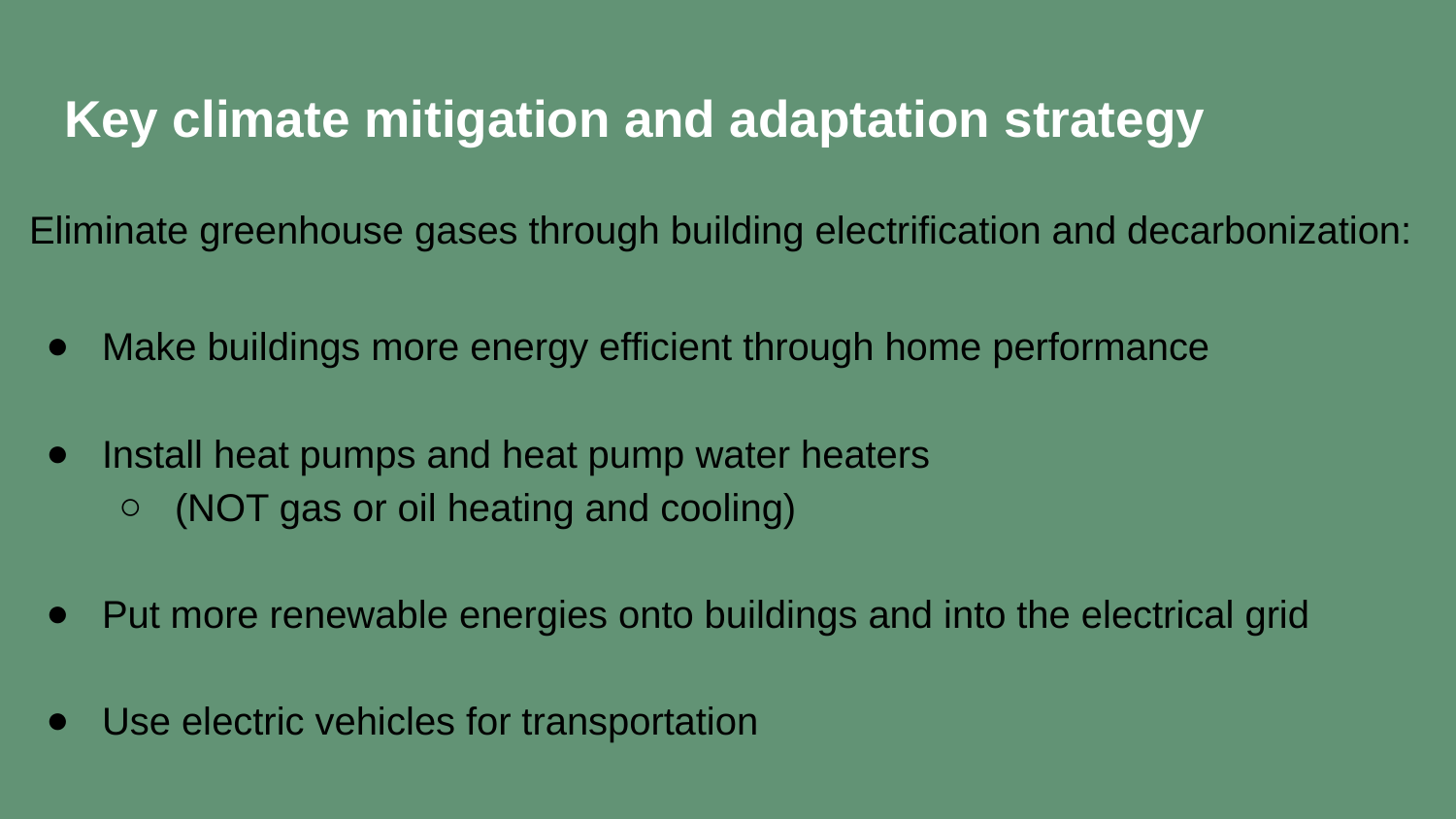

# Key climate mitigation and adaptation strategy
Eliminate greenhouse gases through building electrification and decarbonization:
Make buildings more energy efficient through home performance
Install heat pumps and heat pump water heaters
(NOT gas or oil heating and cooling)
Put more renewable energies onto buildings and into the electrical grid
Use electric vehicles for transportation